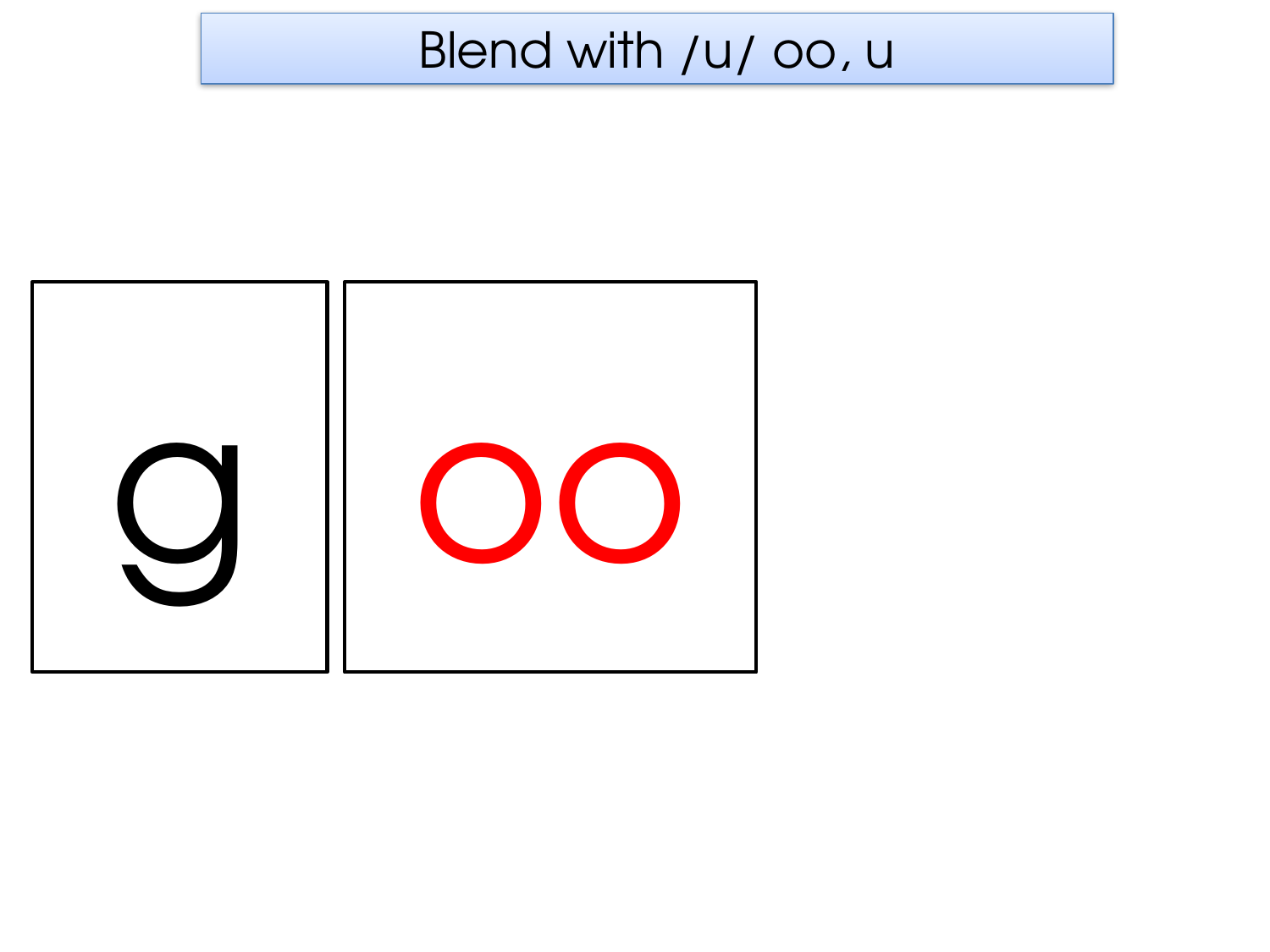

Blend with /u/ oo, u
g
oo